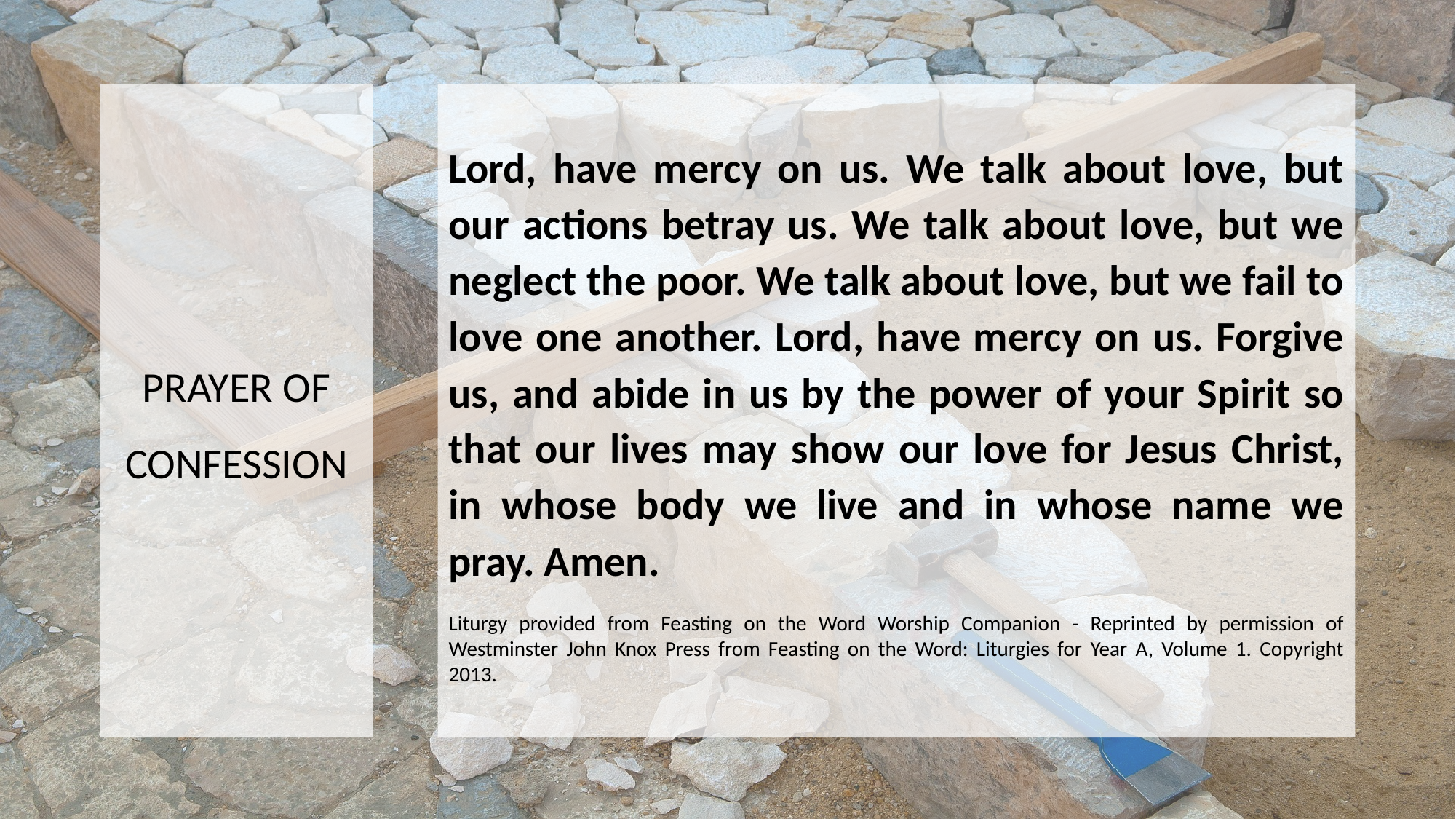

PRAYER OF CONFESSION
Lord, have mercy on us. We talk about love, but our actions betray us. We talk about love, but we neglect the poor. We talk about love, but we fail to love one another. Lord, have mercy on us. Forgive us, and abide in us by the power of your Spirit so that our lives may show our love for Jesus Christ, in whose body we live and in whose name we pray. Amen.

Liturgy provided from Feasting on the Word Worship Companion - Reprinted by permission of Westminster John Knox Press from Feasting on the Word: Liturgies for Year A, Volume 1. Copyright 2013.